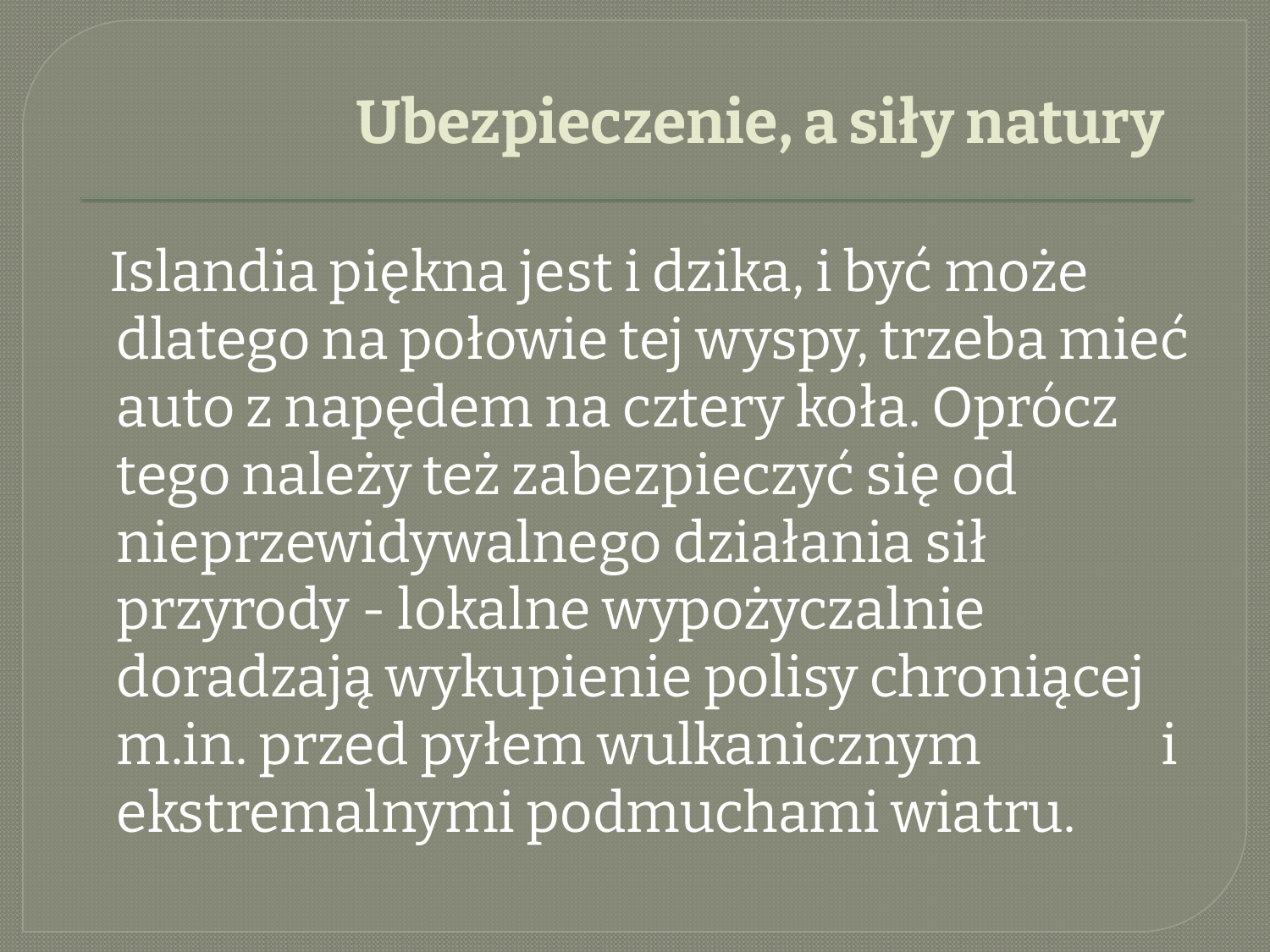

# Ubezpieczenie, a siły natury
   Islandia piękna jest i dzika, i być może dlatego na połowie tej wyspy, trzeba mieć auto z napędem na cztery koła. Oprócz tego należy też zabezpieczyć się od nieprzewidywalnego działania sił przyrody - lokalne wypożyczalnie doradzają wykupienie polisy chroniącej m.in. przed pyłem wulkanicznym                i ekstremalnymi podmuchami wiatru.